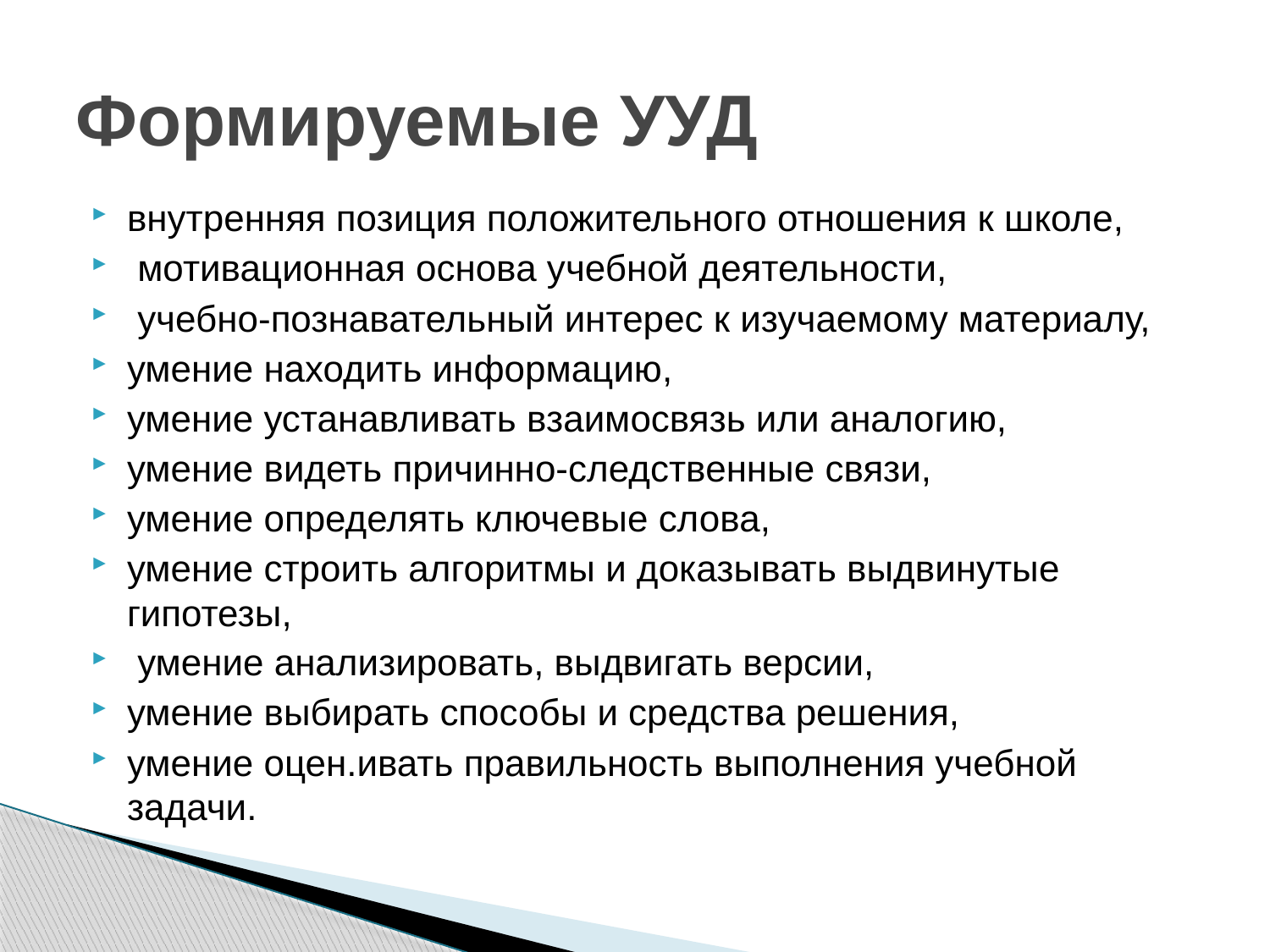

# Формируемые УУД
внутренняя позиция положительного отношения к школе,
 мотивационная основа учебной деятельности,
 учебно-познавательный интерес к изучаемому материалу,
умение находить информацию,
умение устанавливать взаимосвязь или аналогию,
умение видеть причинно-следственные связи,
умение определять ключевые слова,
умение строить алгоритмы и доказывать выдвинутые гипотезы,
 умение анализировать, выдвигать версии,
умение выбирать способы и средства решения,
умение оцен.ивать правильность выполнения учебной задачи.